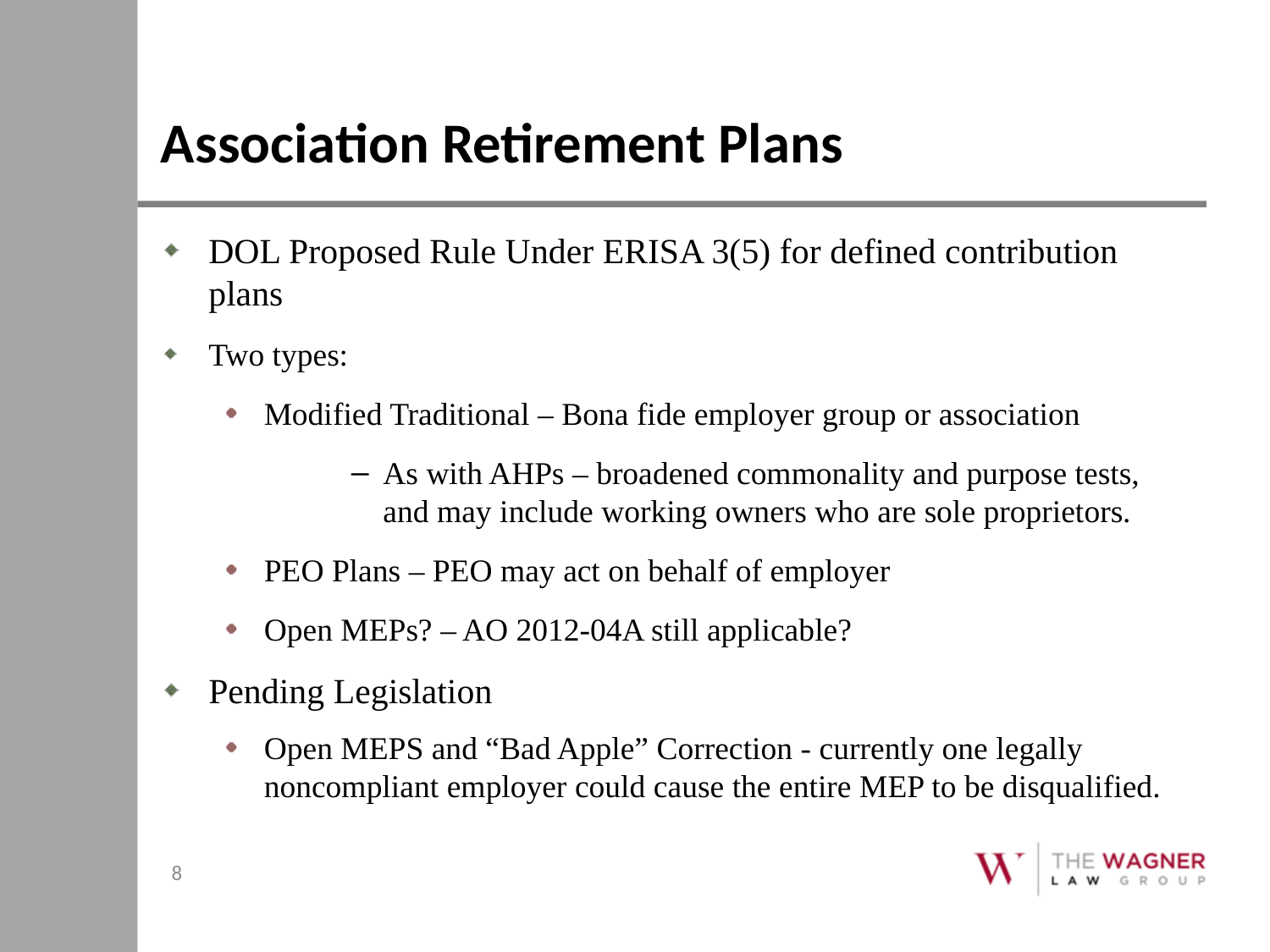

# Association Retirement Plans
DOL Proposed Rule Under ERISA 3(5) for defined contribution plans
Two types:
Modified Traditional – Bona fide employer group or association
As with AHPs – broadened commonality and purpose tests, and may include working owners who are sole proprietors.
PEO Plans – PEO may act on behalf of employer
Open MEPs? – AO 2012-04A still applicable?
Pending Legislation
Open MEPS and “Bad Apple” Correction - currently one legally noncompliant employer could cause the entire MEP to be disqualified.
8